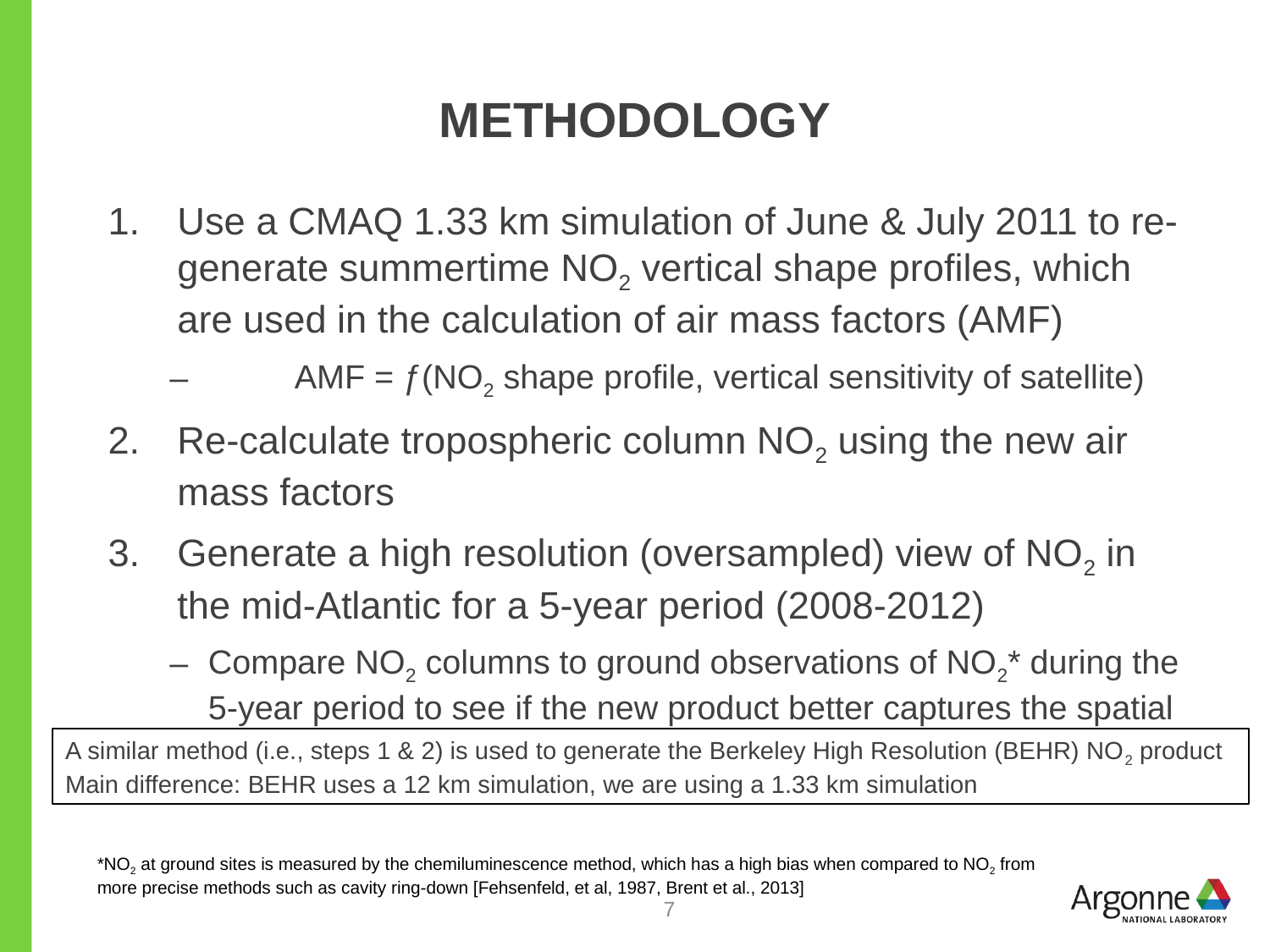

# Methodology
Use a CMAQ 1.33 km simulation of June & July 2011 to re-generate summertime NO2 vertical shape profiles, which are used in the calculation of air mass factors (AMF)
	AMF = ƒ(NO2 shape profile, vertical sensitivity of satellite)
Re-calculate tropospheric column NO2 using the new air mass factors
Generate a high resolution (oversampled) view of NO2 in the mid-Atlantic for a 5-year period (2008-2012)
Compare NO2 columns to ground observations of NO2* during the 5-year period to see if the new product better captures the spatial variability of NO2

A similar method (i.e., steps 1 & 2) is used to generate the Berkeley High Resolution (BEHR) NO2 product
Main difference: BEHR uses a 12 km simulation, we are using a 1.33 km simulation
*NO2 at ground sites is measured by the chemiluminescence method, which has a high bias when compared to NO2 from more precise methods such as cavity ring-down [Fehsenfeld, et al, 1987, Brent et al., 2013]
7